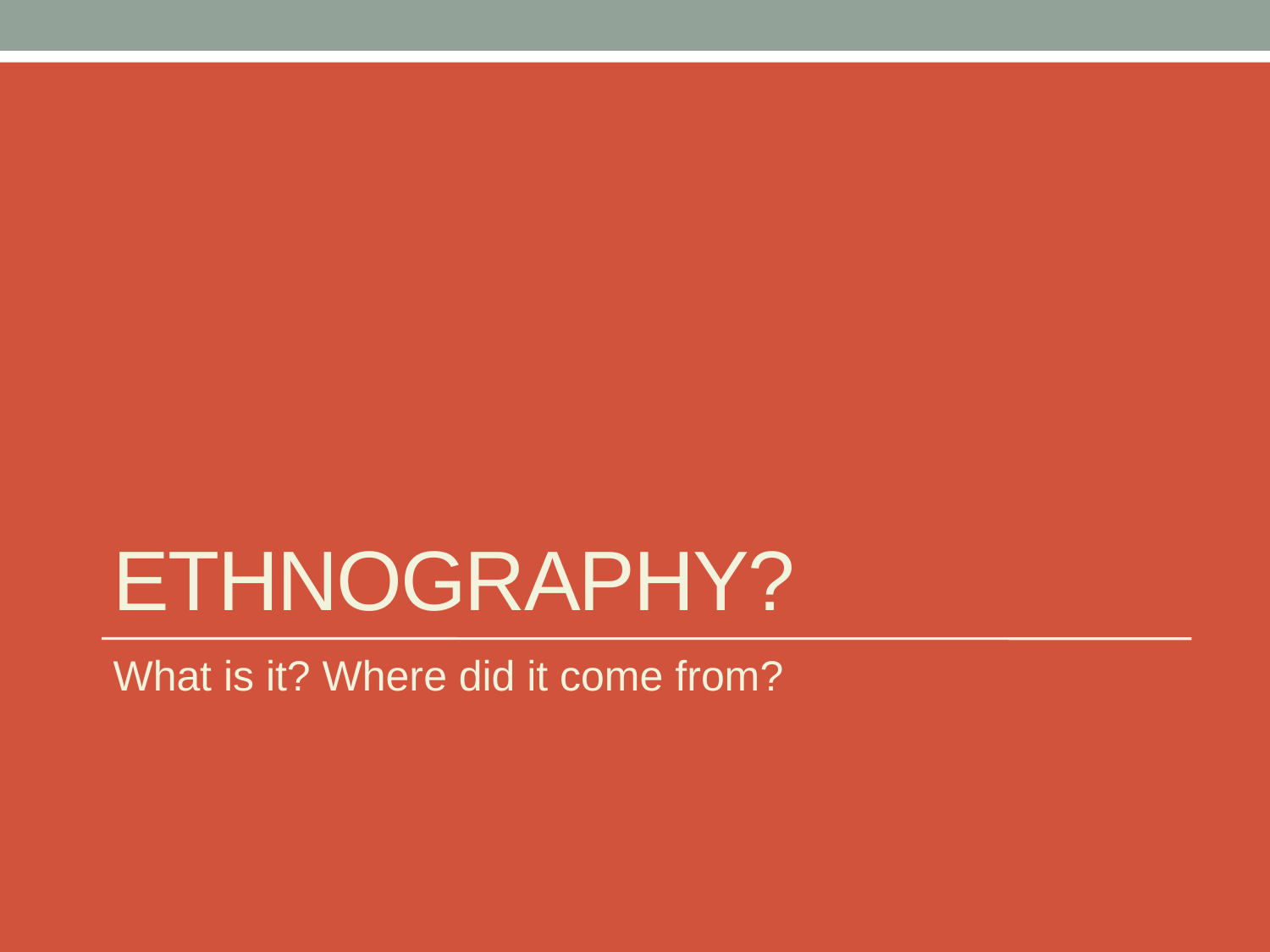

# Ethnography?
What is it? Where did it come from?